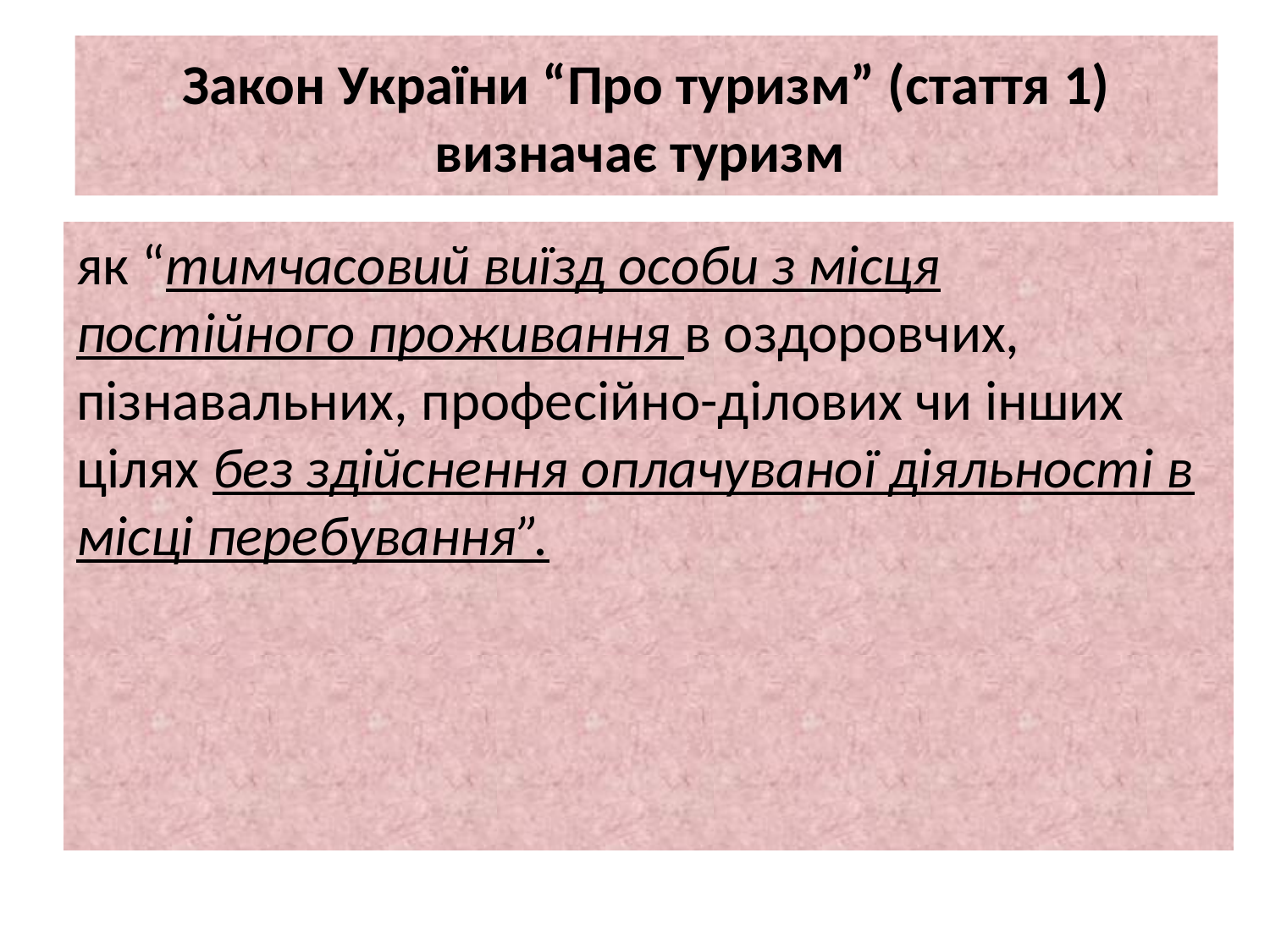

# Закон України “Про туризм” (стаття 1) визначає туризм
як “тимчасовий виїзд особи з місця постійного проживання в оздоровчих, пізнавальних, професійно-ділових чи інших цілях без здійснення оплачуваної діяльності в місці перебування”.